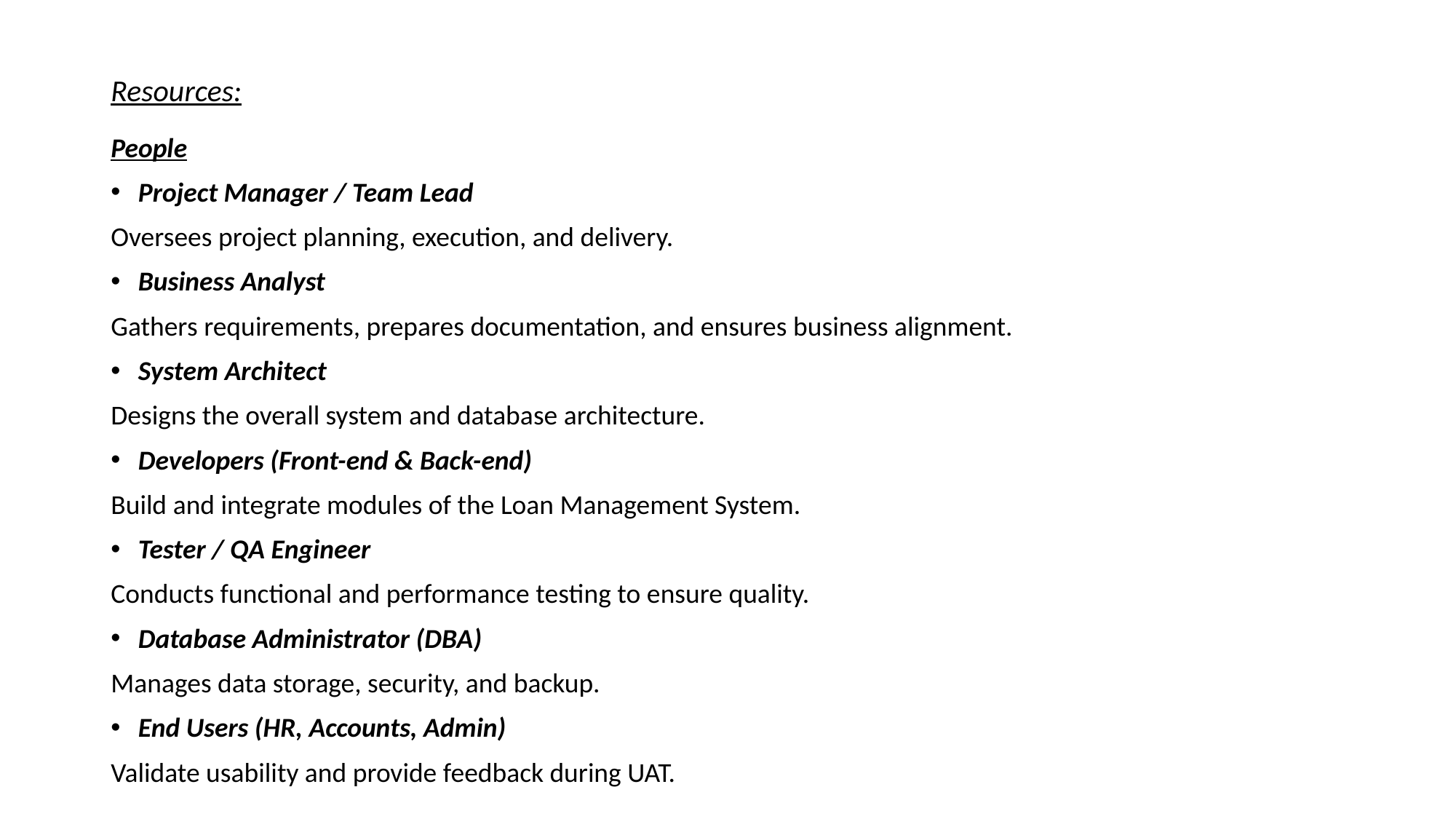

# Resources:
People
Project Manager / Team Lead
Oversees project planning, execution, and delivery.
Business Analyst
Gathers requirements, prepares documentation, and ensures business alignment.
System Architect
Designs the overall system and database architecture.
Developers (Front-end & Back-end)
Build and integrate modules of the Loan Management System.
Tester / QA Engineer
Conducts functional and performance testing to ensure quality.
Database Administrator (DBA)
Manages data storage, security, and backup.
End Users (HR, Accounts, Admin)
Validate usability and provide feedback during UAT.